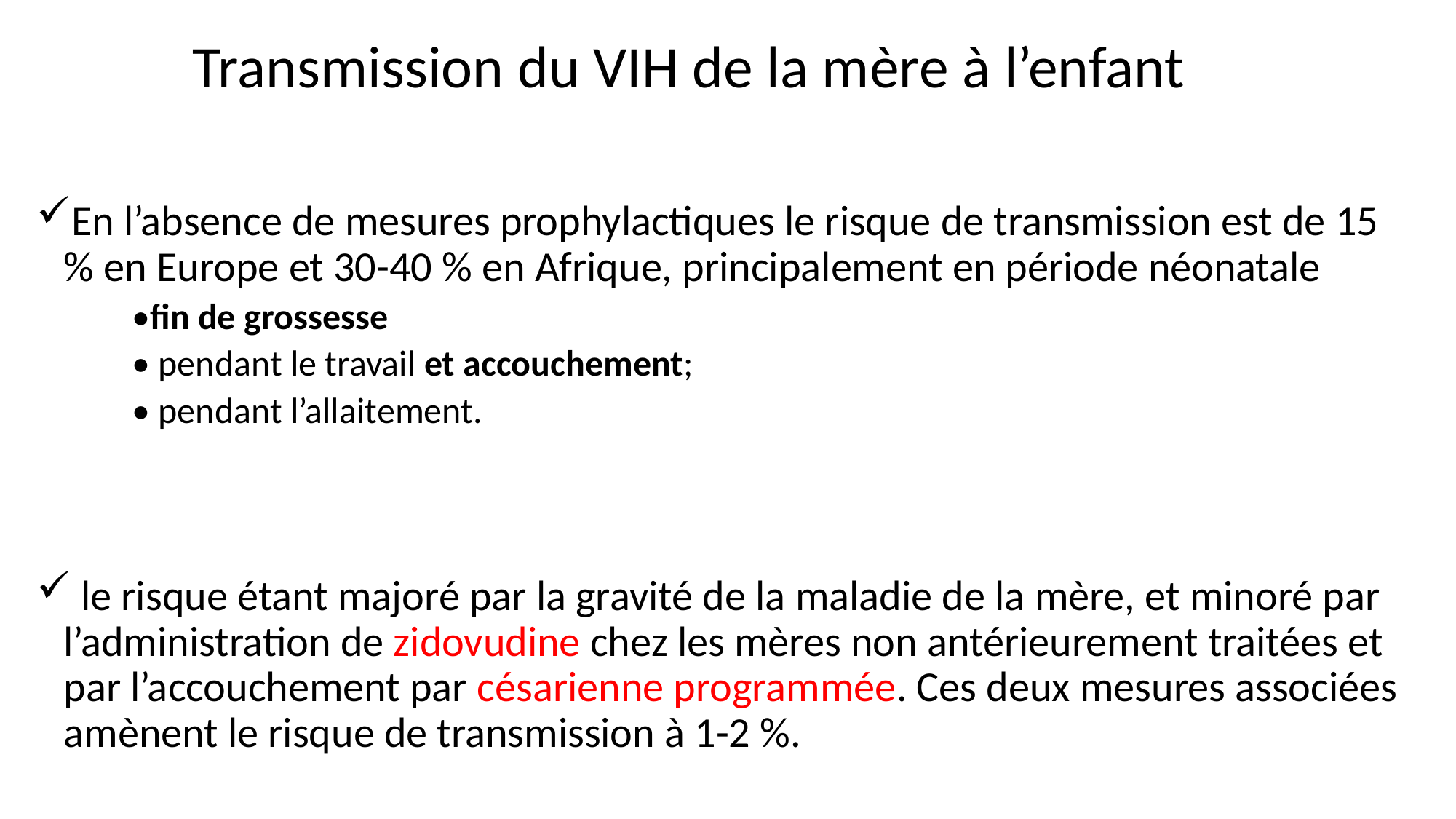

# Transmission du VIH de la mère à l’enfant

En l’absence de mesures prophylactiques le risque de transmission est de 15 % en Europe et 30-40 % en Afrique, principalement en période néonatale
•fin de grossesse
• pendant le travail et accouchement;
• pendant l’allaitement.

 le risque étant majoré par la gravité de la maladie de la mère, et minoré par l’administration de zidovudine chez les mères non antérieurement traitées et par l’accouchement par césarienne programmée. Ces deux mesures associées amènent le risque de transmission à 1-2 %.